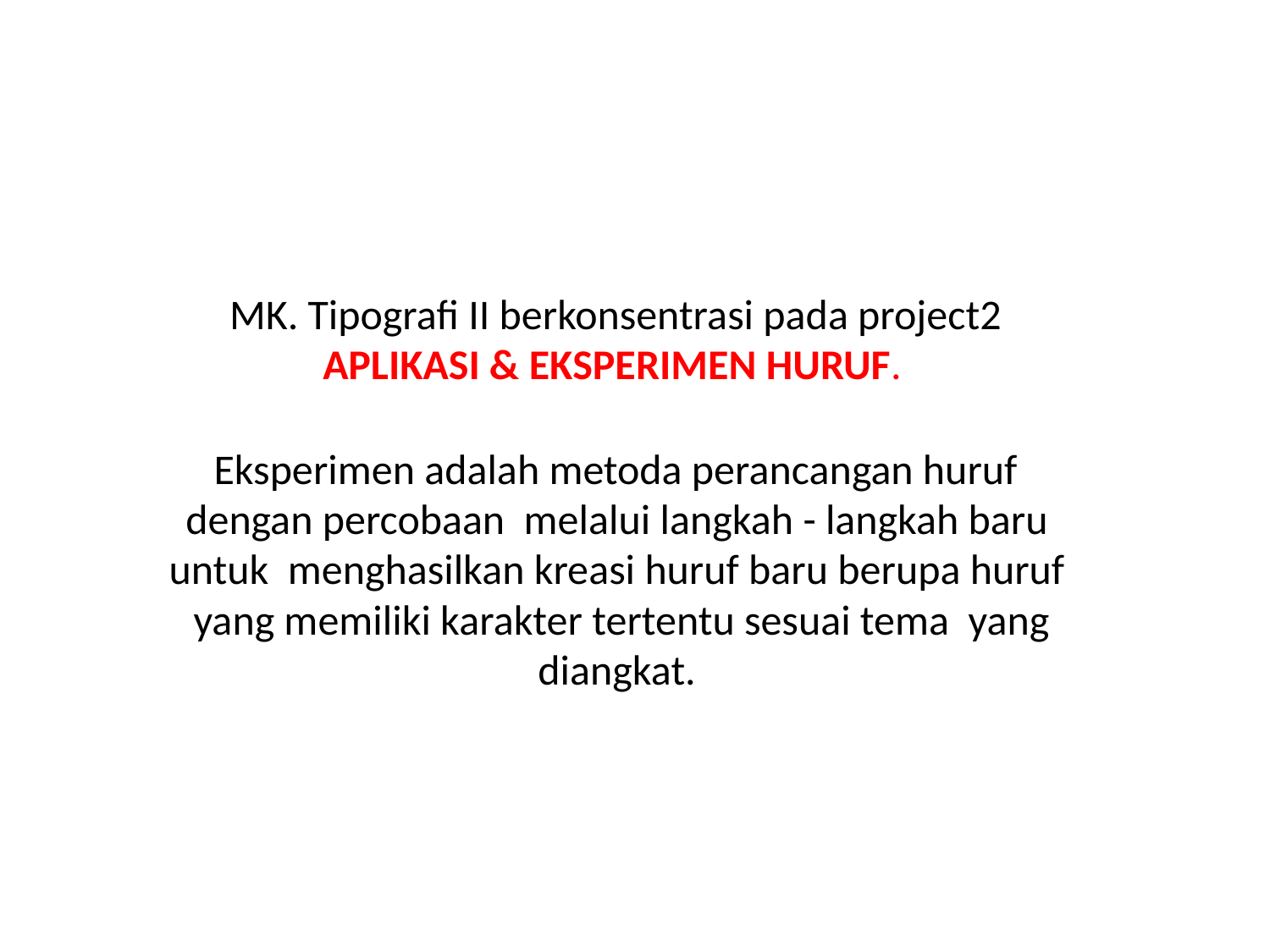

MK. Tipografi II berkonsentrasi pada project2 APLIKASI & EKSPERIMEN HURUF.

Eksperimen adalah metoda perancangan huruf dengan percobaan  melalui langkah - langkah baru untuk  menghasilkan kreasi huruf baru berupa huruf  yang memiliki karakter tertentu sesuai tema  yang diangkat.